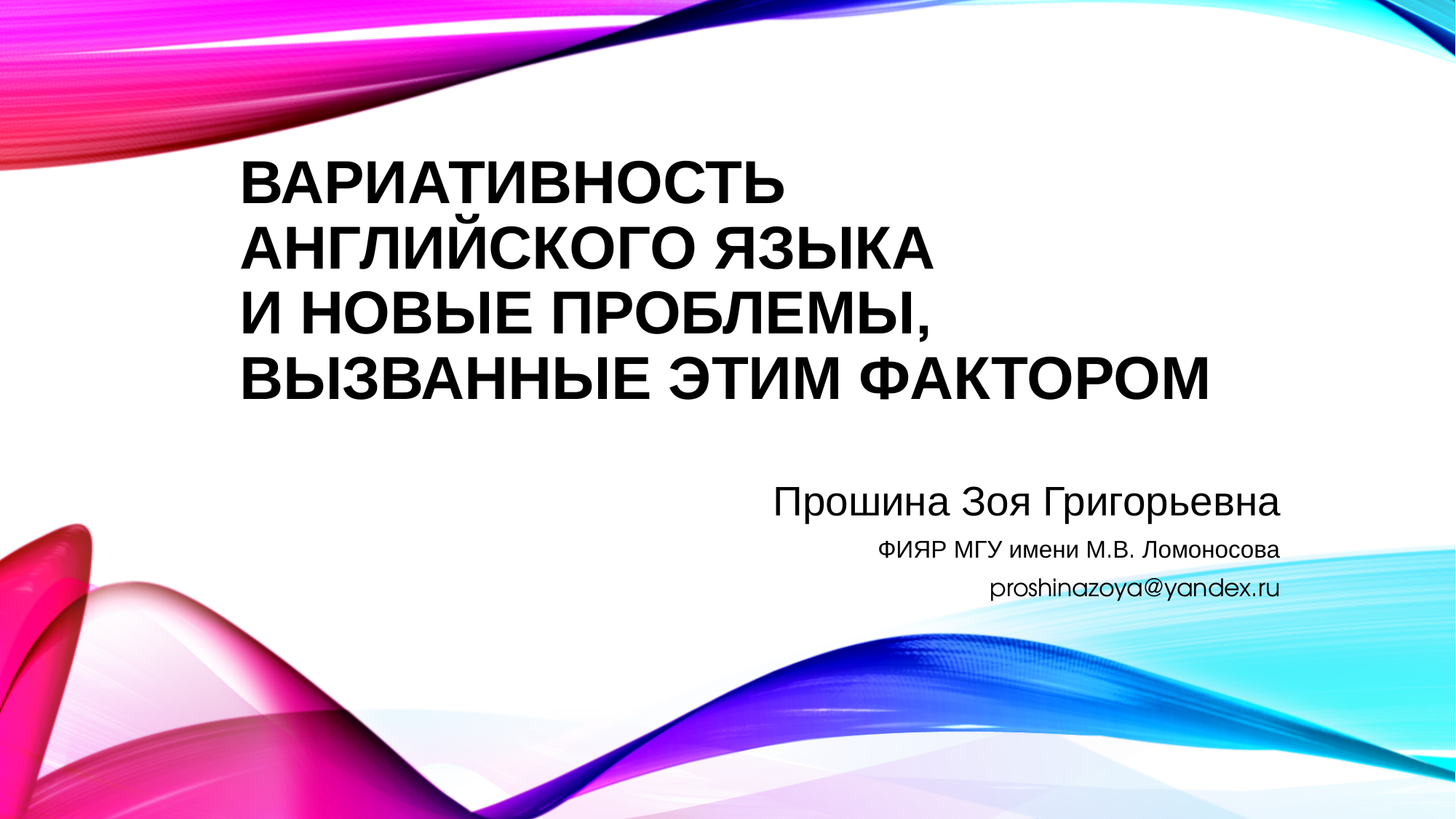

# Вариативность английского языка и новые проблемы, вызванные этим фактором

Прошина Зоя Григорьевна
ФИЯР МГУ имени М.В. Ломоносова
proshinazoya@yandex.ru